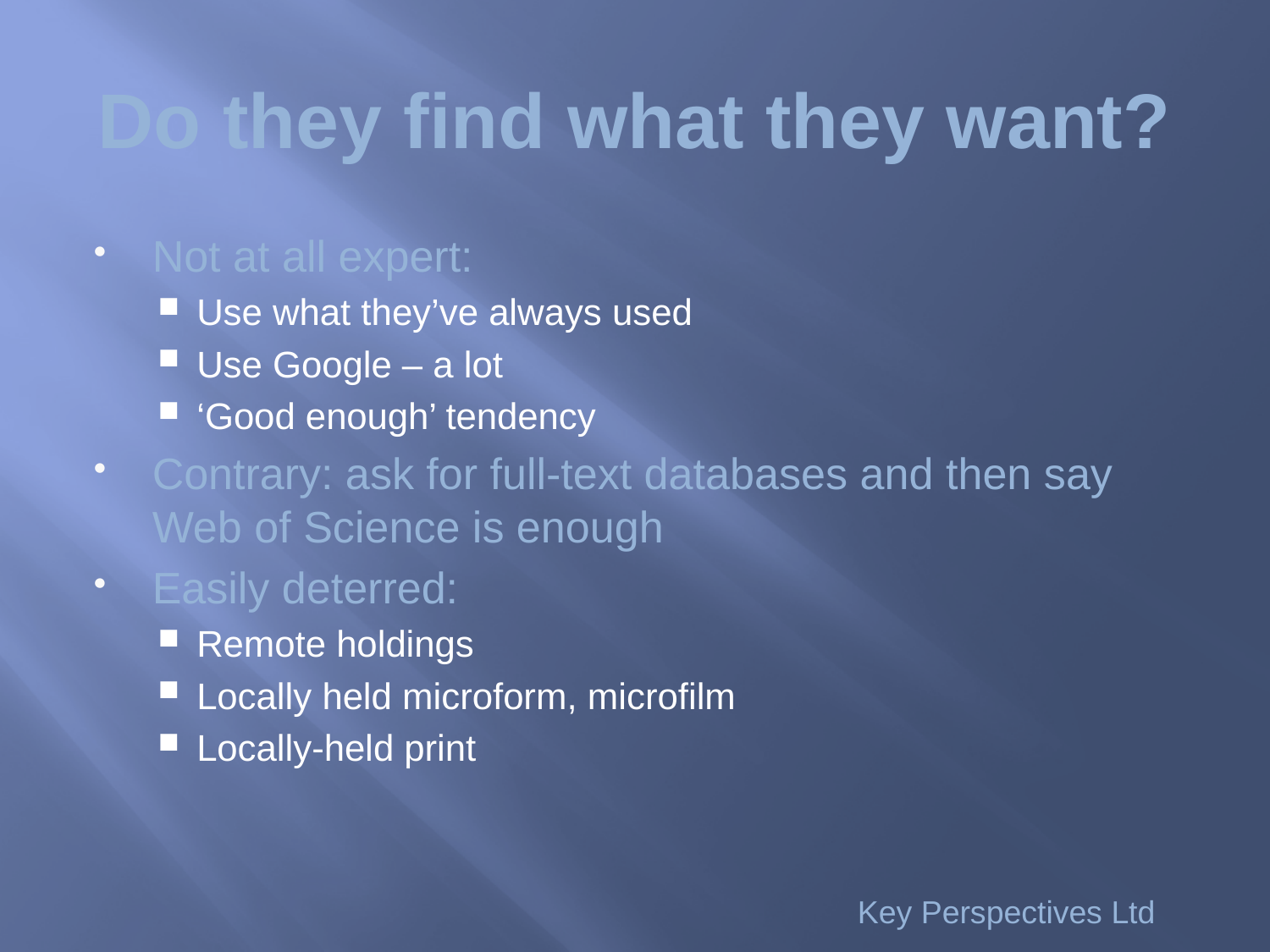

# Do they find what they want?
Not at all expert:
Use what they’ve always used
Use Google – a lot
‘Good enough’ tendency
Contrary: ask for full-text databases and then say Web of Science is enough
Easily deterred:
Remote holdings
Locally held microform, microfilm
Locally-held print
Key Perspectives Ltd